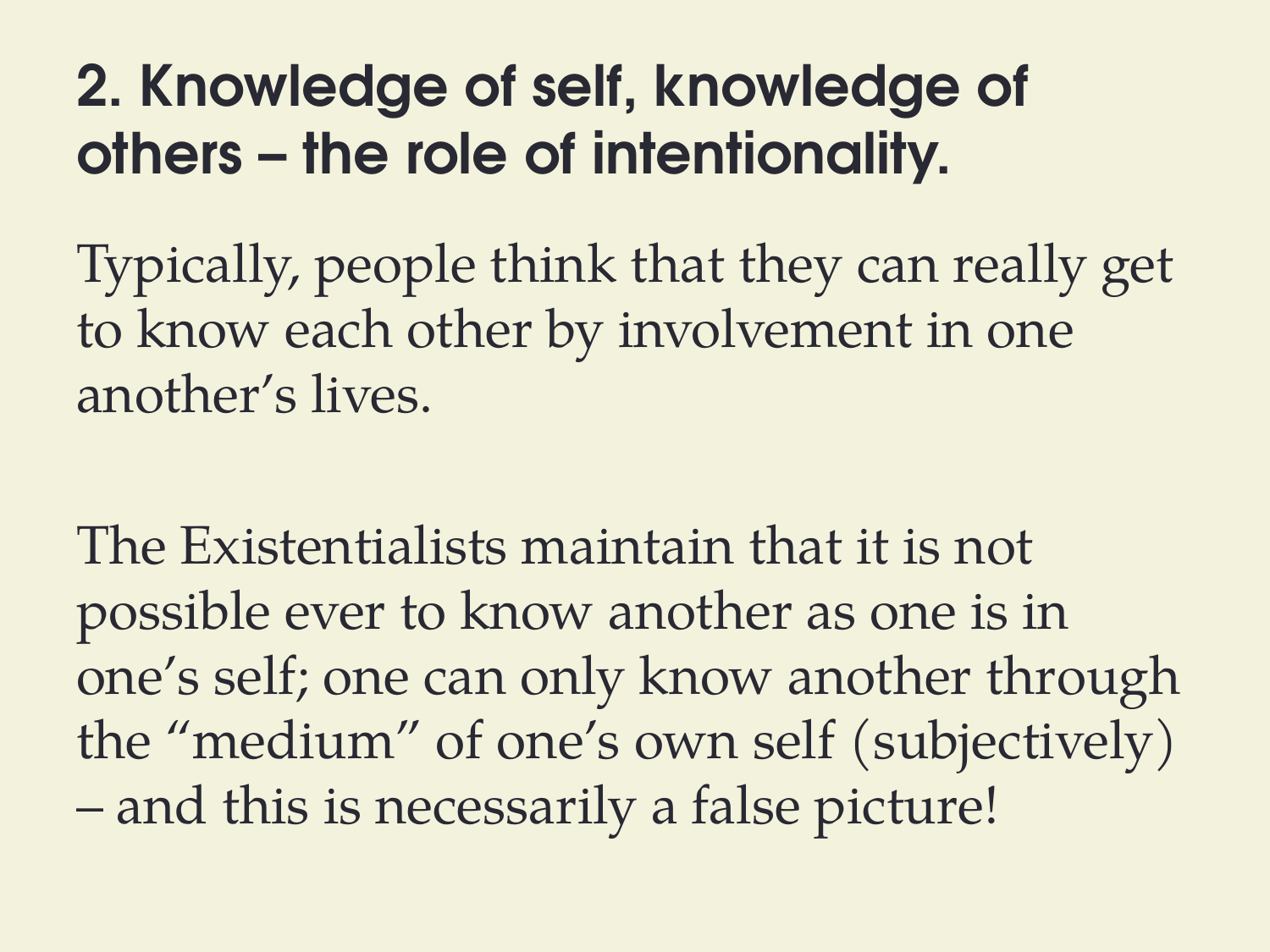

# 2. Knowledge of self, knowledge of others – the role of intentionality.
Typically, people think that they can really get to know each other by involvement in one another’s lives.

The Existentialists maintain that it is not possible ever to know another as one is in one’s self; one can only know another through the “medium” of one’s own self (subjectively) – and this is necessarily a false picture!